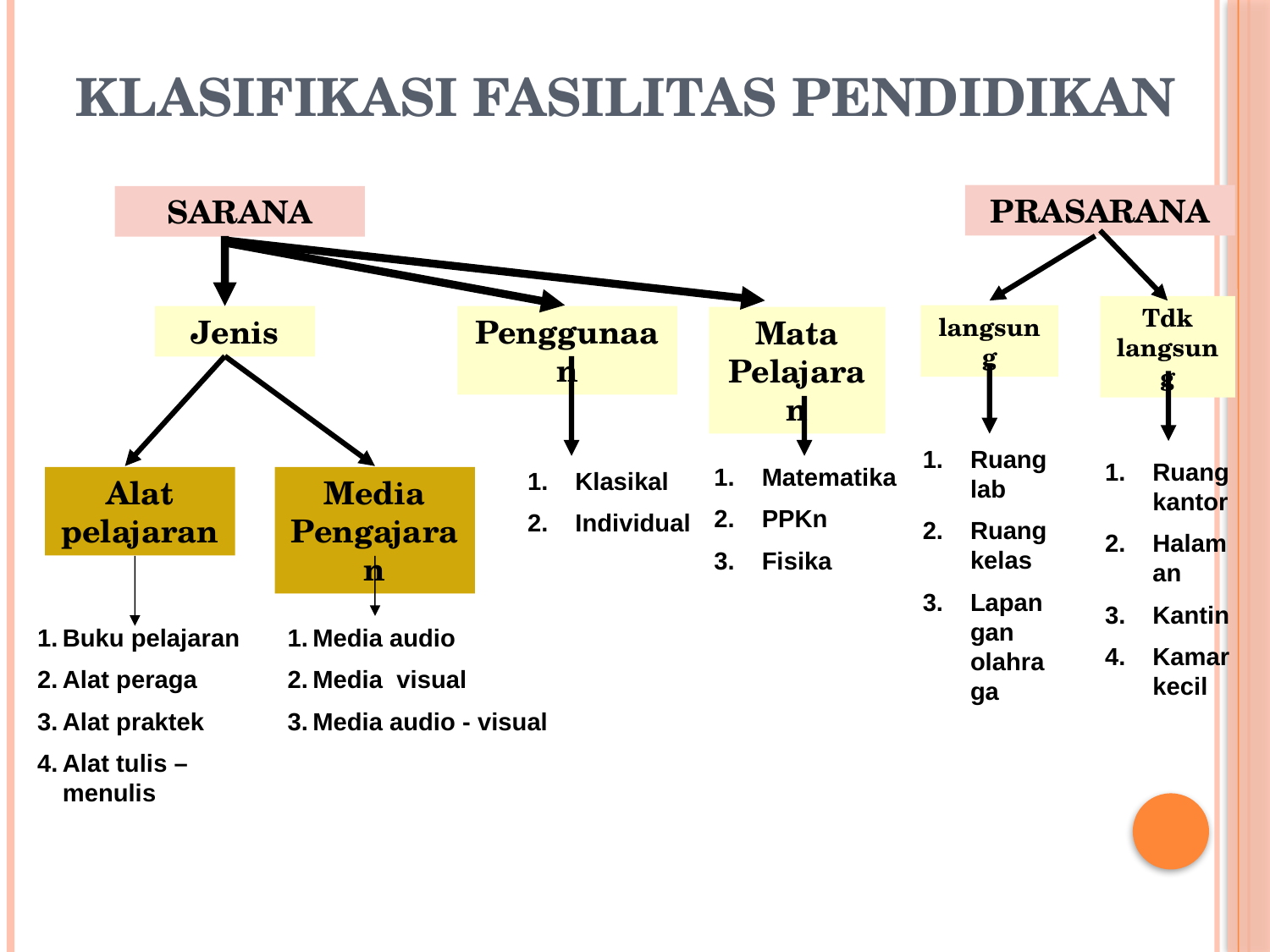

# KLASIFIKASI FASILITAS PENDIDIKAN
PRASARANA
SARANA

Jenis
Penggunaan
Mata Pelajaran

Matematika
PPKn
Fisika
Klasikal
Individual
Alat pelajaran
Media Pengajaran

Buku pelajaran
Alat peraga
Alat praktek
Alat tulis – menulis

Media audio
Media  visual
Media audio - visual

Tdk langsung
langsung

Ruang lab
Ruang kelas
Lapangan olahraga
Ruang kantor
Halaman
Kantin
Kamar kecil